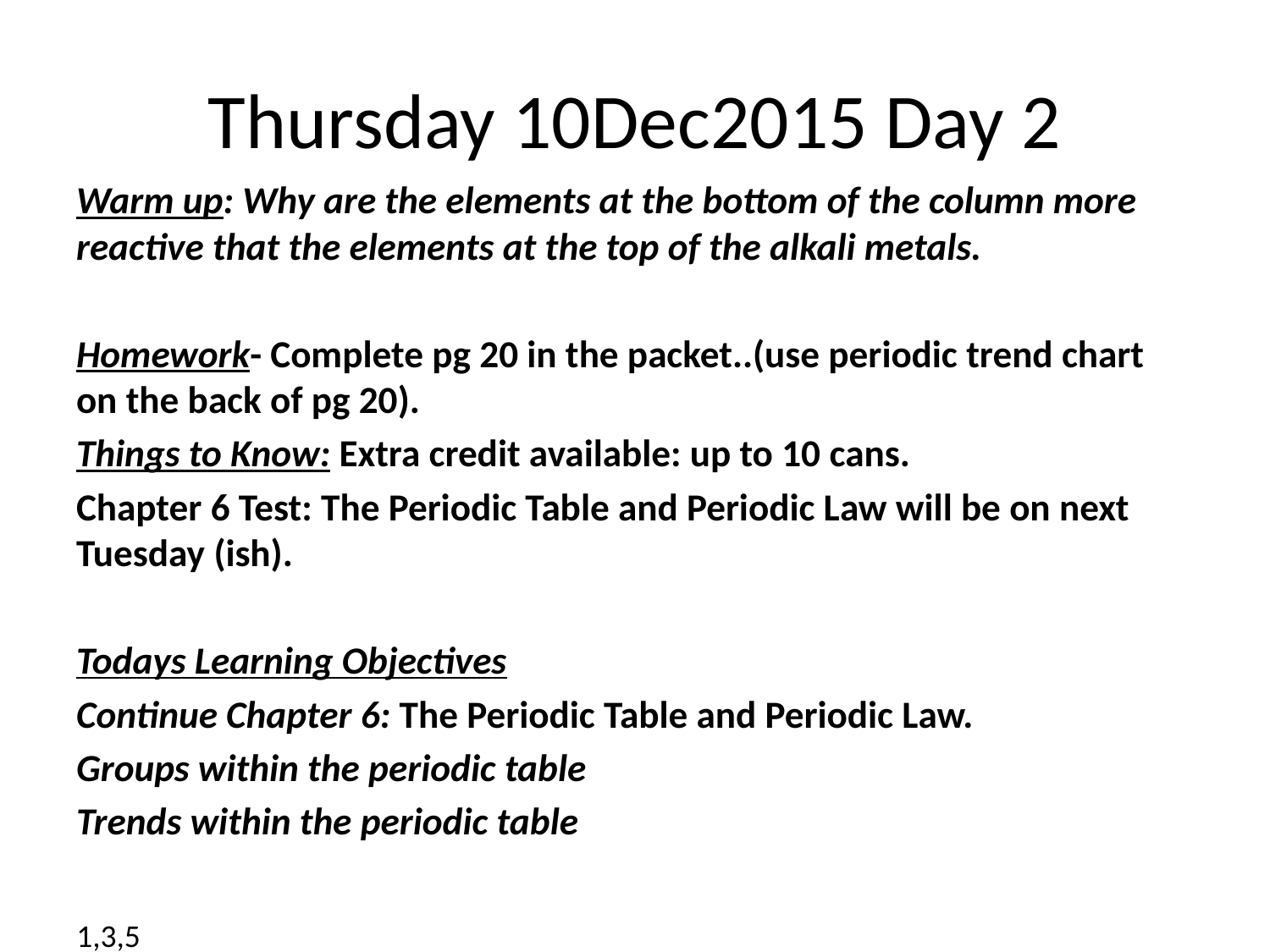

# Thursday 10Dec2015 Day 2
Warm up: Why are the elements at the bottom of the column more reactive that the elements at the top of the alkali metals.

Homework- Complete pg 20 in the packet..(use periodic trend chart on the back of pg 20).
Things to Know: Extra credit available: up to 10 cans.
Chapter 6 Test: The Periodic Table and Periodic Law will be on next Tuesday (ish).

Todays Learning Objectives
Continue Chapter 6: The Periodic Table and Periodic Law.
Groups within the periodic table
Trends within the periodic table

1,3,5